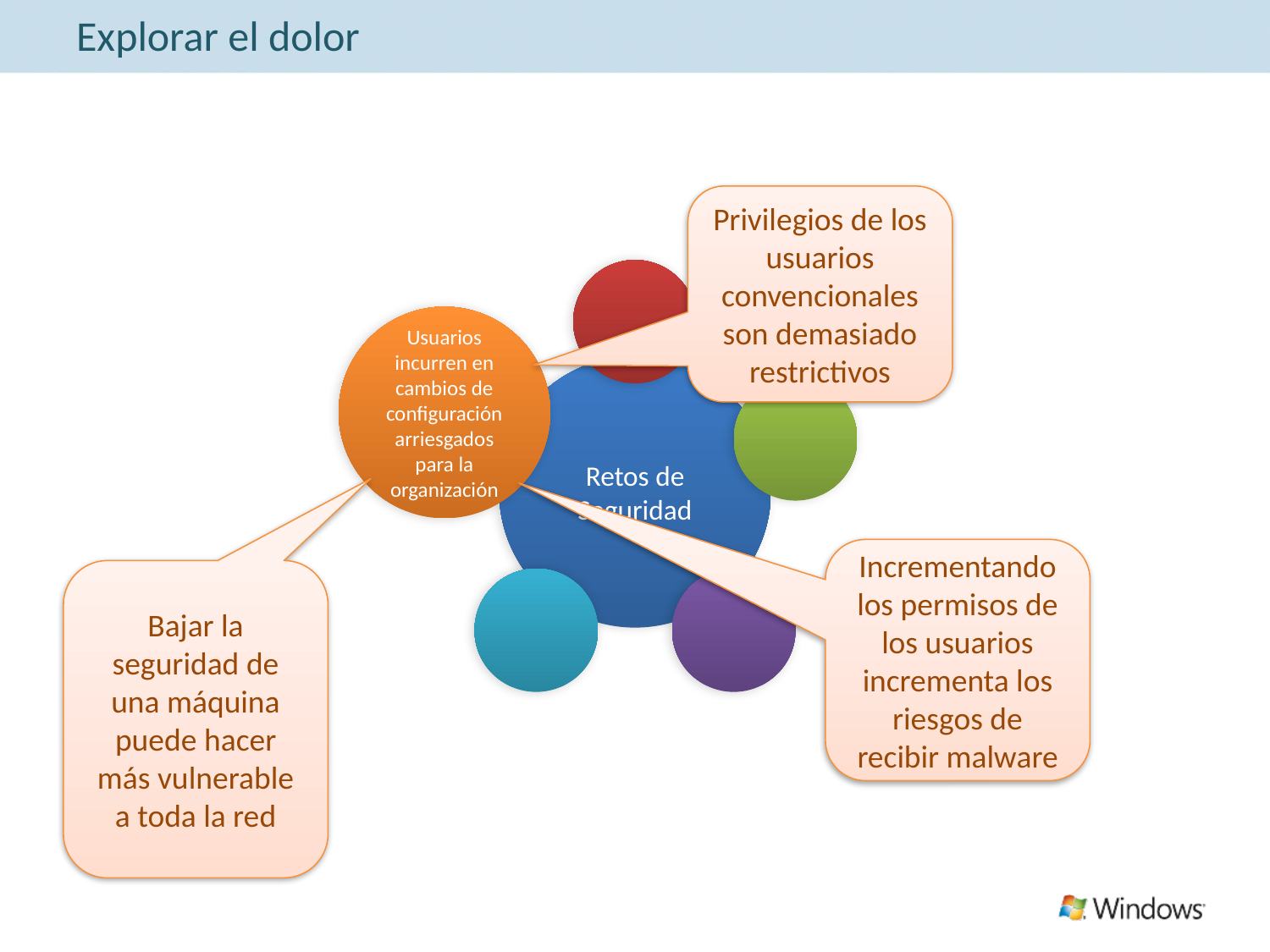

# Explorar el dolor
Privilegios de los usuarios convencionales son demasiado restrictivos

Usuarios incurren en cambios de configuración arriesgados para la organización
Retos de Seguridad

Incrementando los permisos de los usuarios incrementa los riesgos de recibir malware
Bajar la seguridad de una máquina puede hacer más vulnerable a toda la red